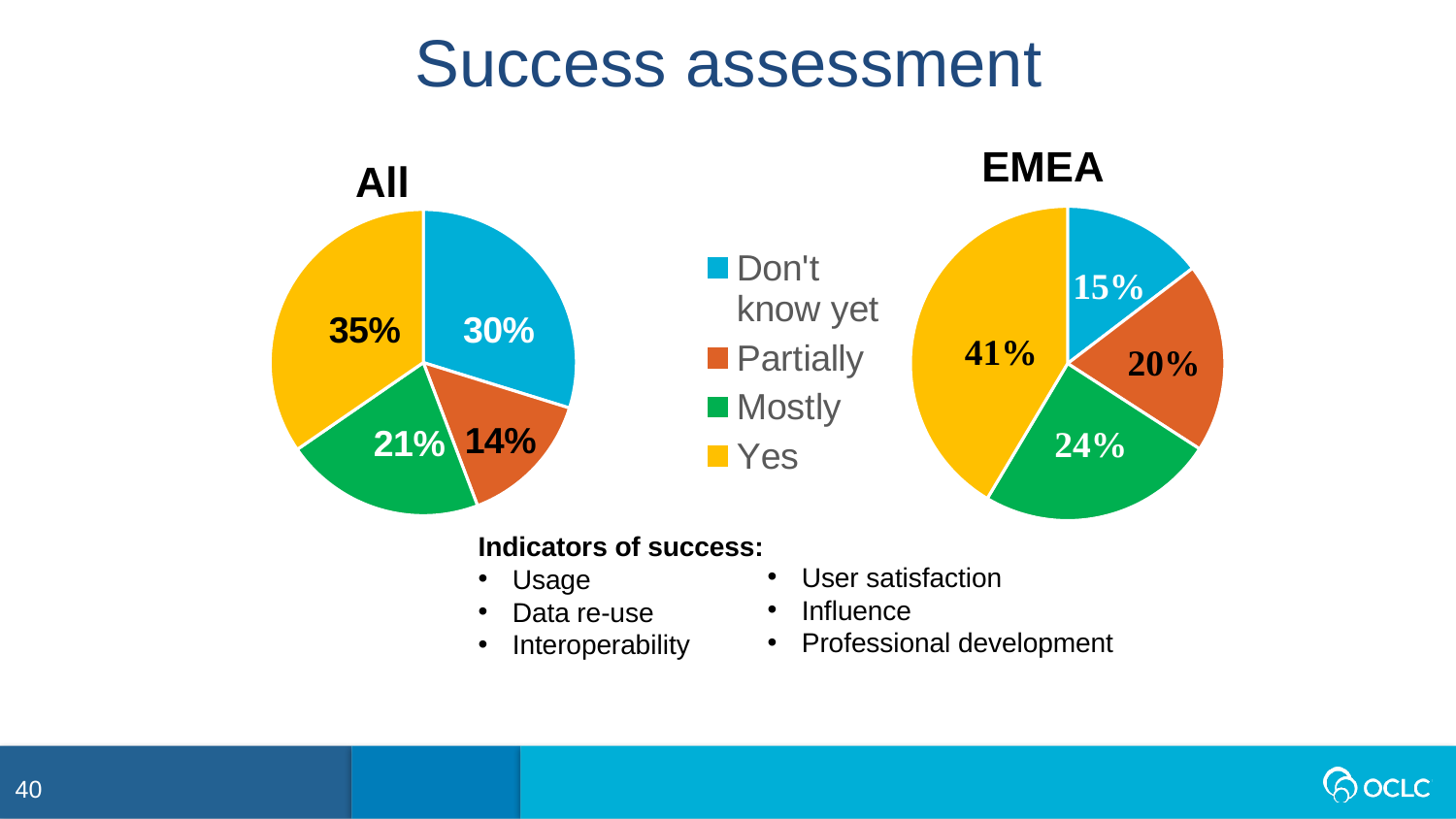

Success assessment
EMEA
All

### Chart

| Category |  |
|---|---|
| Don't know yet | 6.0 |
| Partially | 8.0 |
| Mostly | 10.0 |
| Yes | 17.0 |

### Chart

| Category |  |  |
|---|---|---|
| Don't know yet | 31.0 | 0.2980769230769231 |
| Partially | 15.0 | 0.14423076923076922 |
| Mostly | 22.0 | 0.21153846153846154 |
| Yes | 36.0 | 0.34615384615384615 |
Indicators of success:
Usage
Data re-use
Interoperability

User satisfaction
Influence
Professional development
40